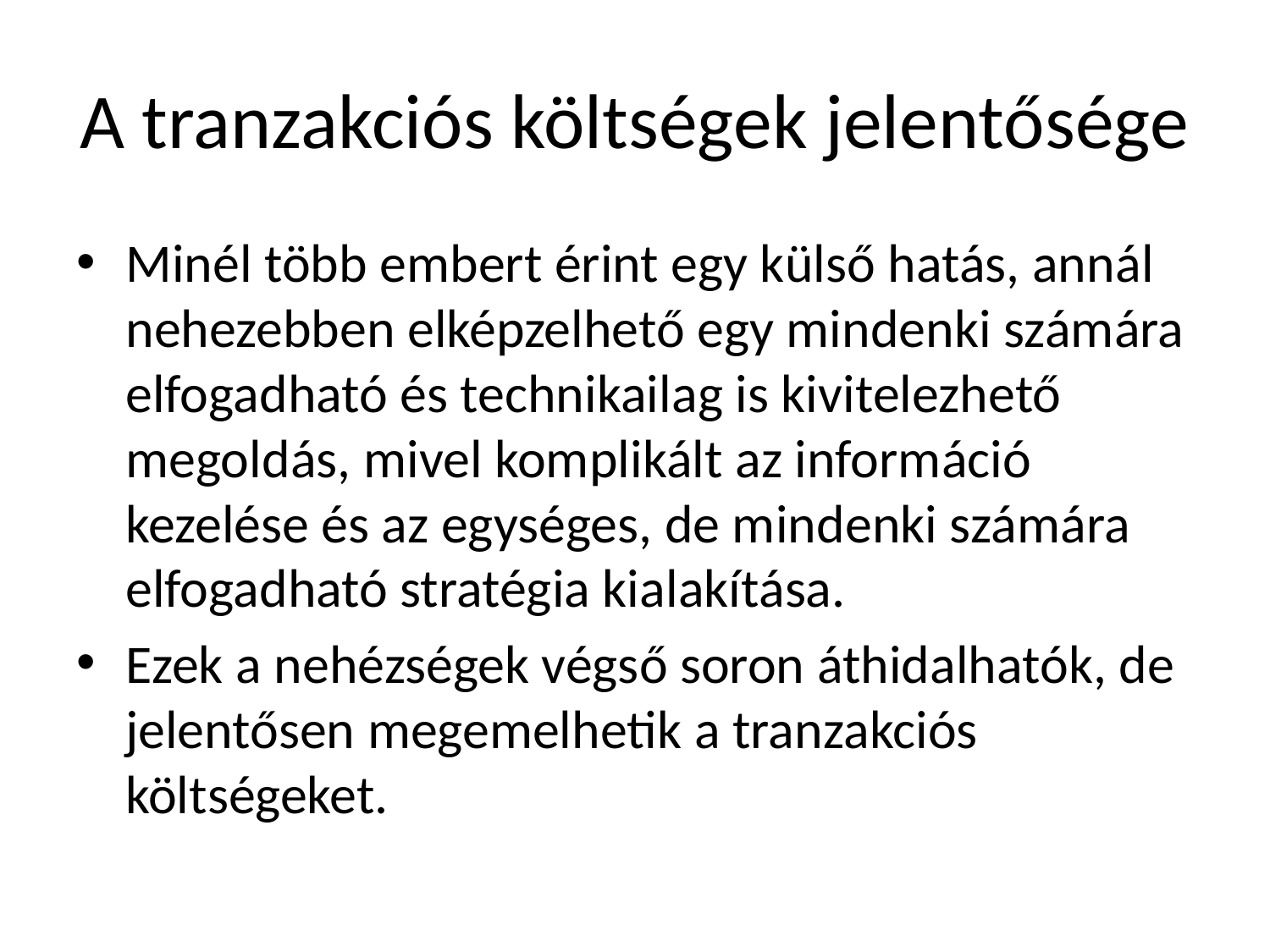

# A tranzakciós költségek jelentősége
Minél több embert érint egy külső hatás, annál nehezebben elképzelhető egy mindenki számára elfogadható és technikailag is kivitelezhető megoldás, mivel komplikált az információ kezelése és az egységes, de mindenki számára elfogadható stratégia kialakítása.
Ezek a nehézségek végső soron áthidalhatók, de jelentősen megemelhetik a tranzakciós költségeket.